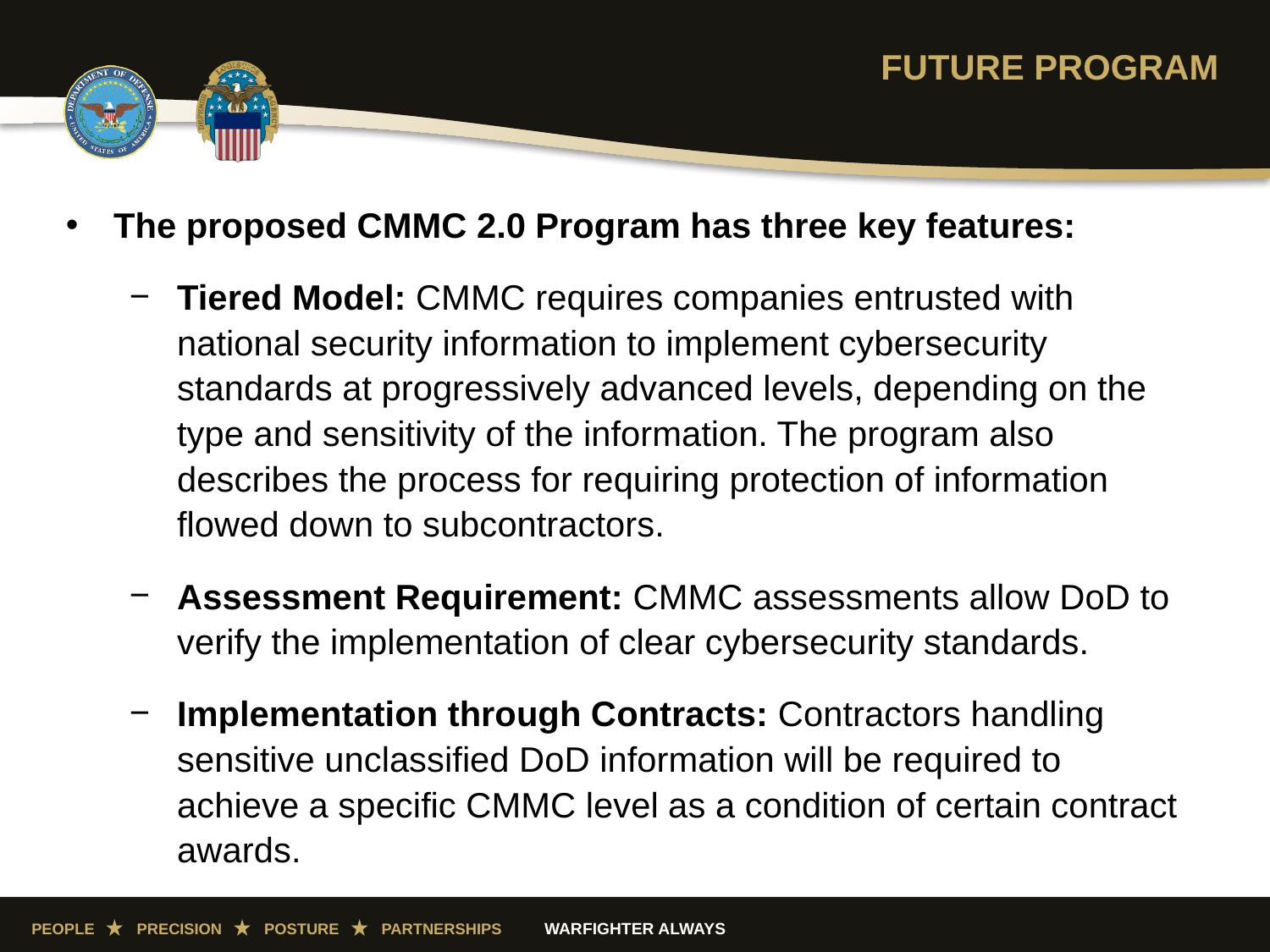

# FUTURE PROGRAM
The proposed CMMC 2.0 Program has three key features:

Tiered Model: CMMC requires companies entrusted with national security information to implement cybersecurity standards at progressively advanced levels, depending on the type and sensitivity of the information. The program also describes the process for requiring protection of information flowed down to subcontractors.

Assessment Requirement: CMMC assessments allow DoD to verify the implementation of clear cybersecurity standards.

Implementation through Contracts: Contractors handling sensitive unclassified DoD information will be required to achieve a specific CMMC level as a condition of certain contract awards.